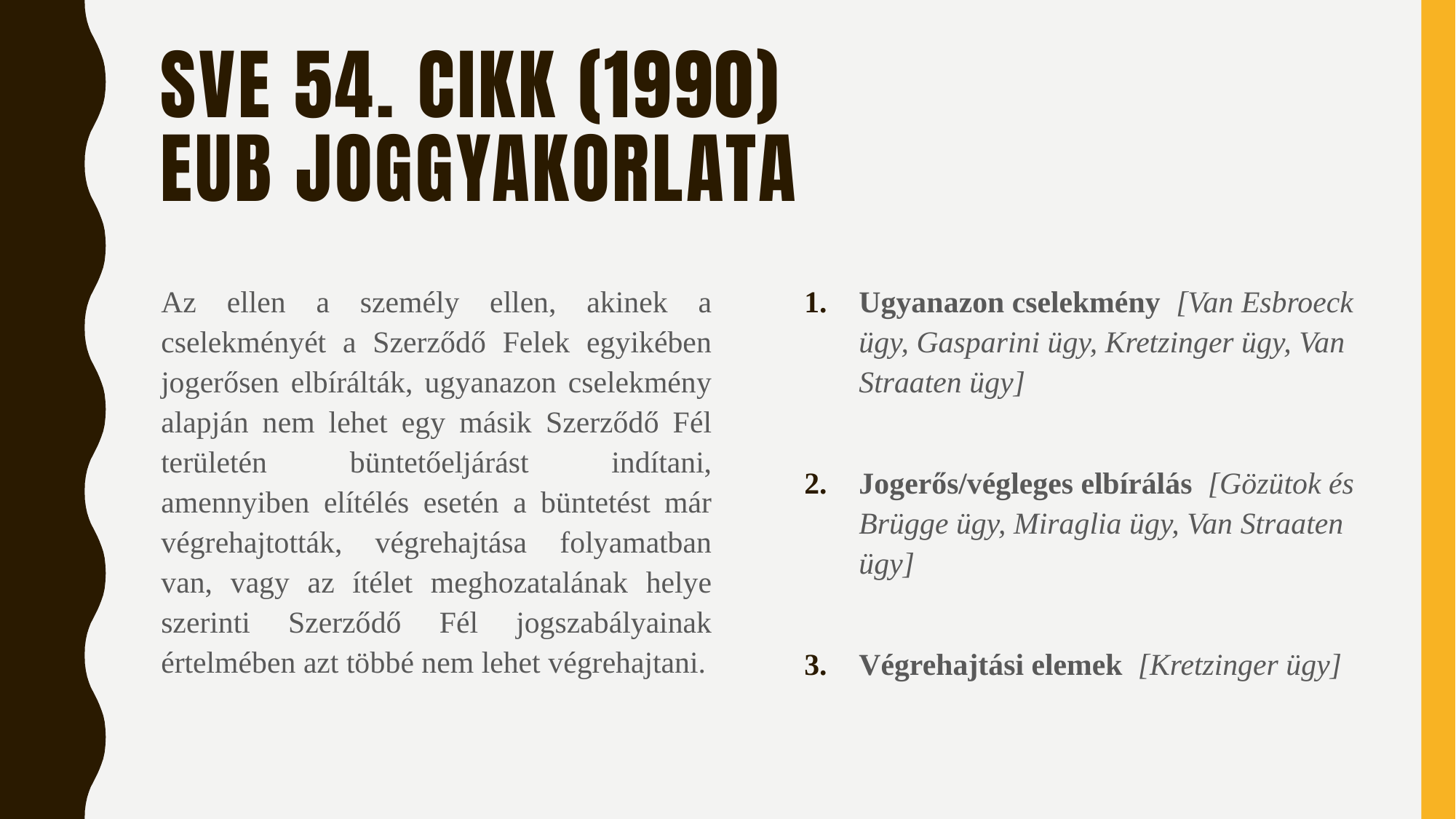

# Sve 54. cikk (1990) eub joggyakorlata
Az ellen a személy ellen, akinek a cselekményét a Szerződő Felek egyikében jogerősen elbírálták, ugyanazon cselekmény alapján nem lehet egy másik Szerződő Fél területén büntetőeljárást indítani, amennyiben elítélés esetén a büntetést már végrehajtották, végrehajtása folyamatban van, vagy az ítélet meghozatalának helye szerinti Szerződő Fél jogszabályainak értelmében azt többé nem lehet végrehajtani.

Ugyanazon cselekmény  [Van Esbroeck ügy, Gasparini ügy, Kretzinger ügy, Van Straaten ügy]

Jogerős/végleges elbírálás  [Gözütok és Brügge ügy, Miraglia ügy, Van Straaten ügy]

Végrehajtási elemek  [Kretzinger ügy]